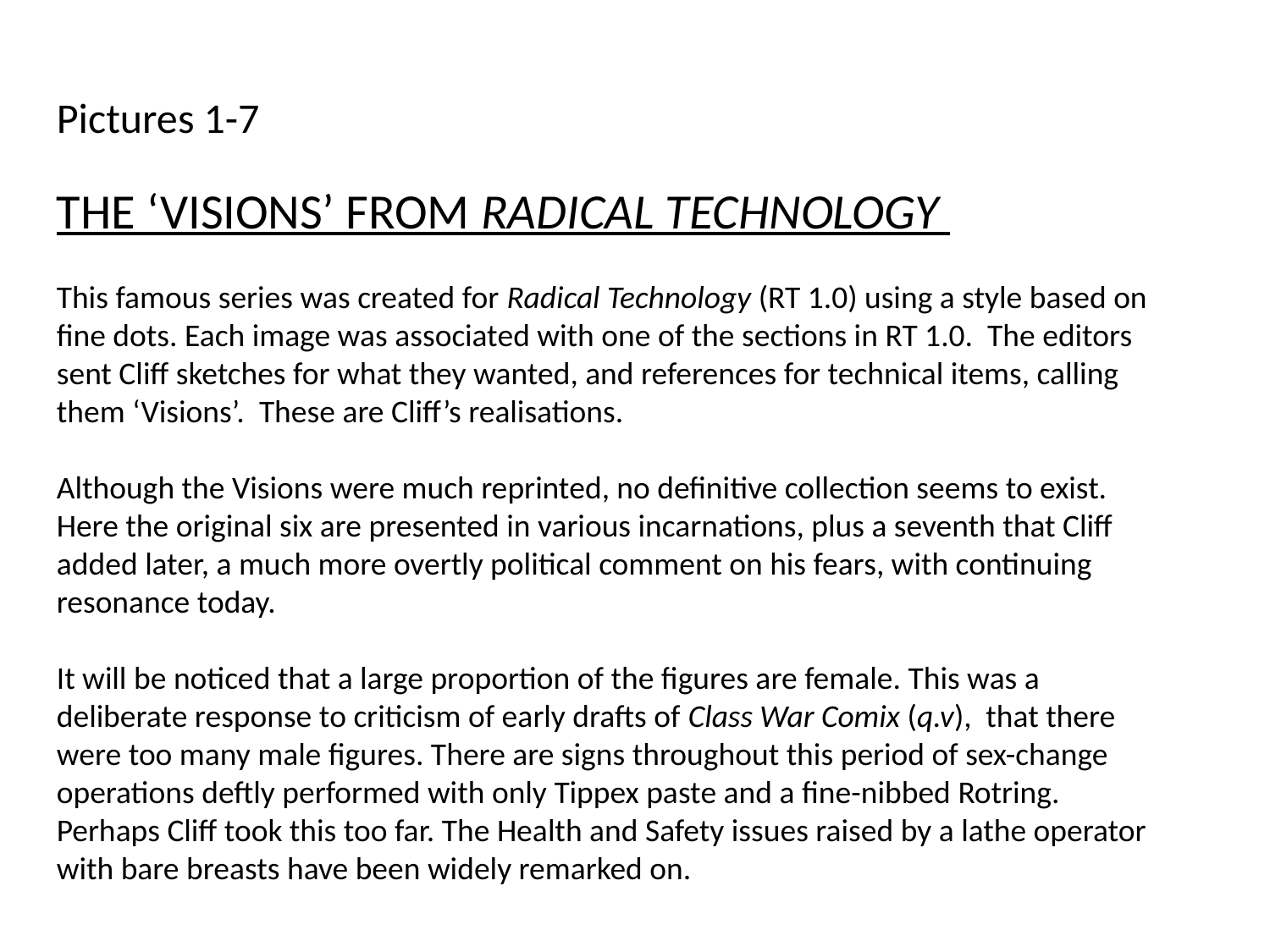

Pictures 1-7

THE ‘VISIONS’ FROM RADICAL TECHNOLOGY

This famous series was created for Radical Technology (RT 1.0) using a style based on fine dots. Each image was associated with one of the sections in RT 1.0.  The editors sent Cliff sketches for what they wanted, and references for technical items, calling them ‘Visions’.  These are Cliff’s realisations.

Although the Visions were much reprinted, no definitive collection seems to exist. Here the original six are presented in various incarnations, plus a seventh that Cliff added later, a much more overtly political comment on his fears, with continuing resonance today.

It will be noticed that a large proportion of the figures are female. This was a deliberate response to criticism of early drafts of Class War Comix (q.v),  that there were too many male figures. There are signs throughout this period of sex-change operations deftly performed with only Tippex paste and a fine-nibbed Rotring.  Perhaps Cliff took this too far. The Health and Safety issues raised by a lathe operator with bare breasts have been widely remarked on.